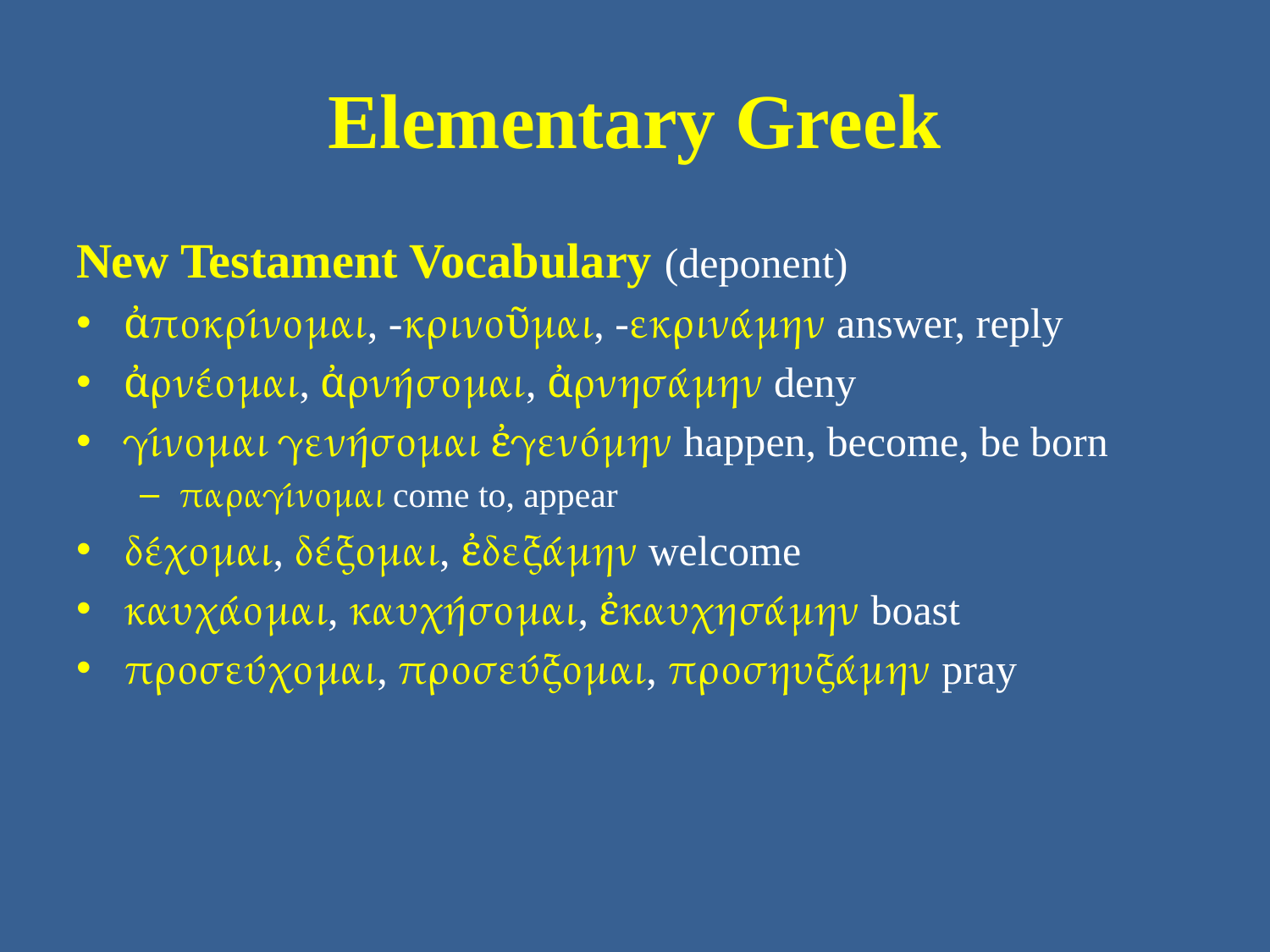

# Elementary Greek
New Testament Vocabulary (deponent)
ἀποκρίνομαι, -κρινοῦμαι, -εκρινάμην answer, reply
ἀρνέομαι, ἀρνήσομαι, ἀρνησάμην deny
γίνομαι γενήσομαι ἐγενόμην happen, become, be born
παραγίνομαι come to, appear
δέχομαι, δέξομαι, ἐδεξάμην welcome
καυχάομαι, καυχήσομαι, ἐκαυχησάμην boast
προσεύχομαι, προσεύξομαι, προσηυξάμην pray